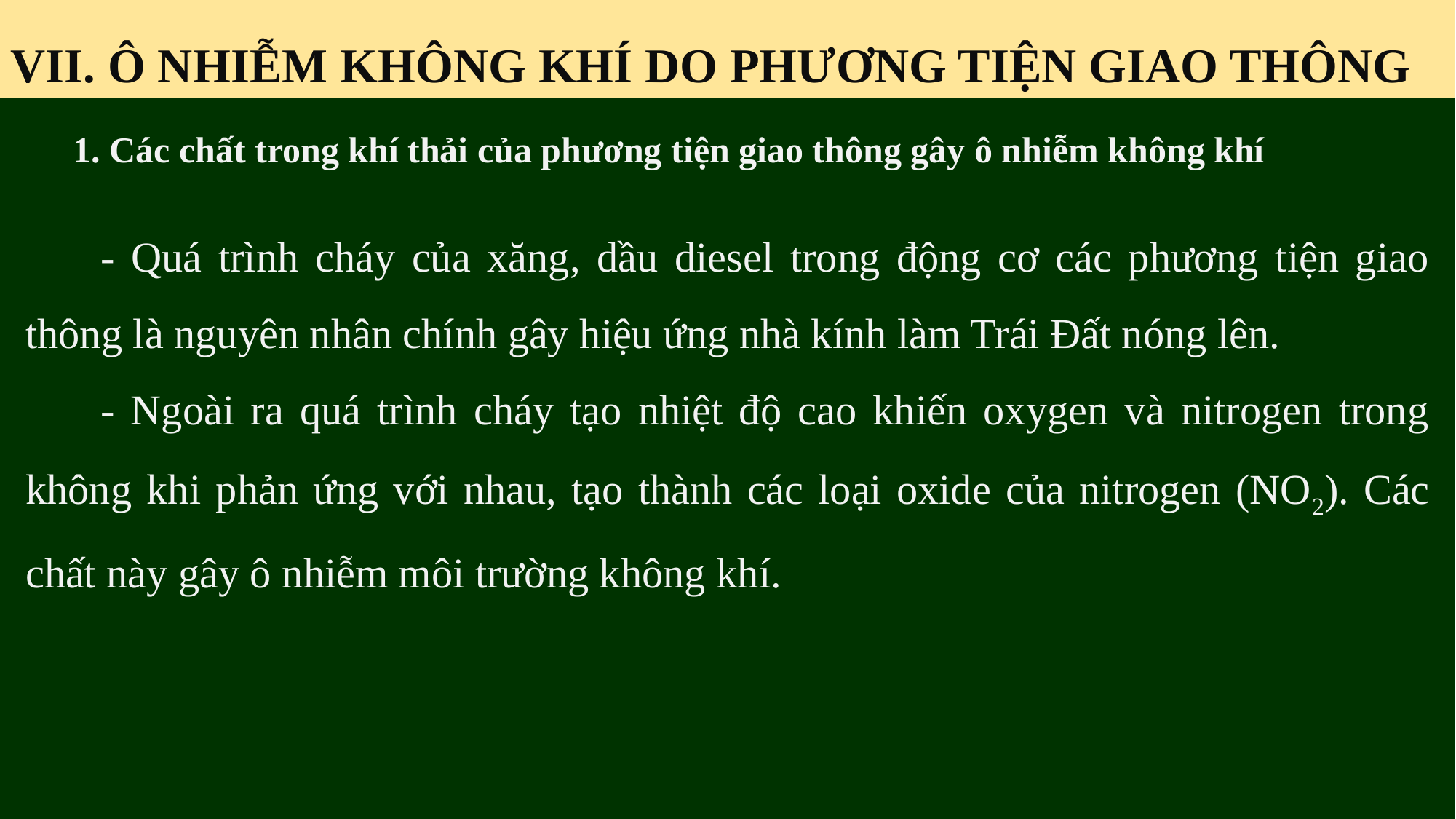

VII. Ô NHIỄM KHÔNG KHÍ DO PHƯƠNG TIỆN GIAO THÔNG
1. Các chất trong khí thải của phương tiện giao thông gây ô nhiễm không khí
- Quá trình cháy của xăng, dầu diesel trong động cơ các phương tiện giao thông là nguyên nhân chính gây hiệu ứng nhà kính làm Trái Đất nóng lên.
- Ngoài ra quá trình cháy tạo nhiệt độ cao khiến oxygen và nitrogen trong không khi phản ứng với nhau, tạo thành các loại oxide của nitrogen (NO2). Các chất này gây ô nhiễm môi trường không khí.